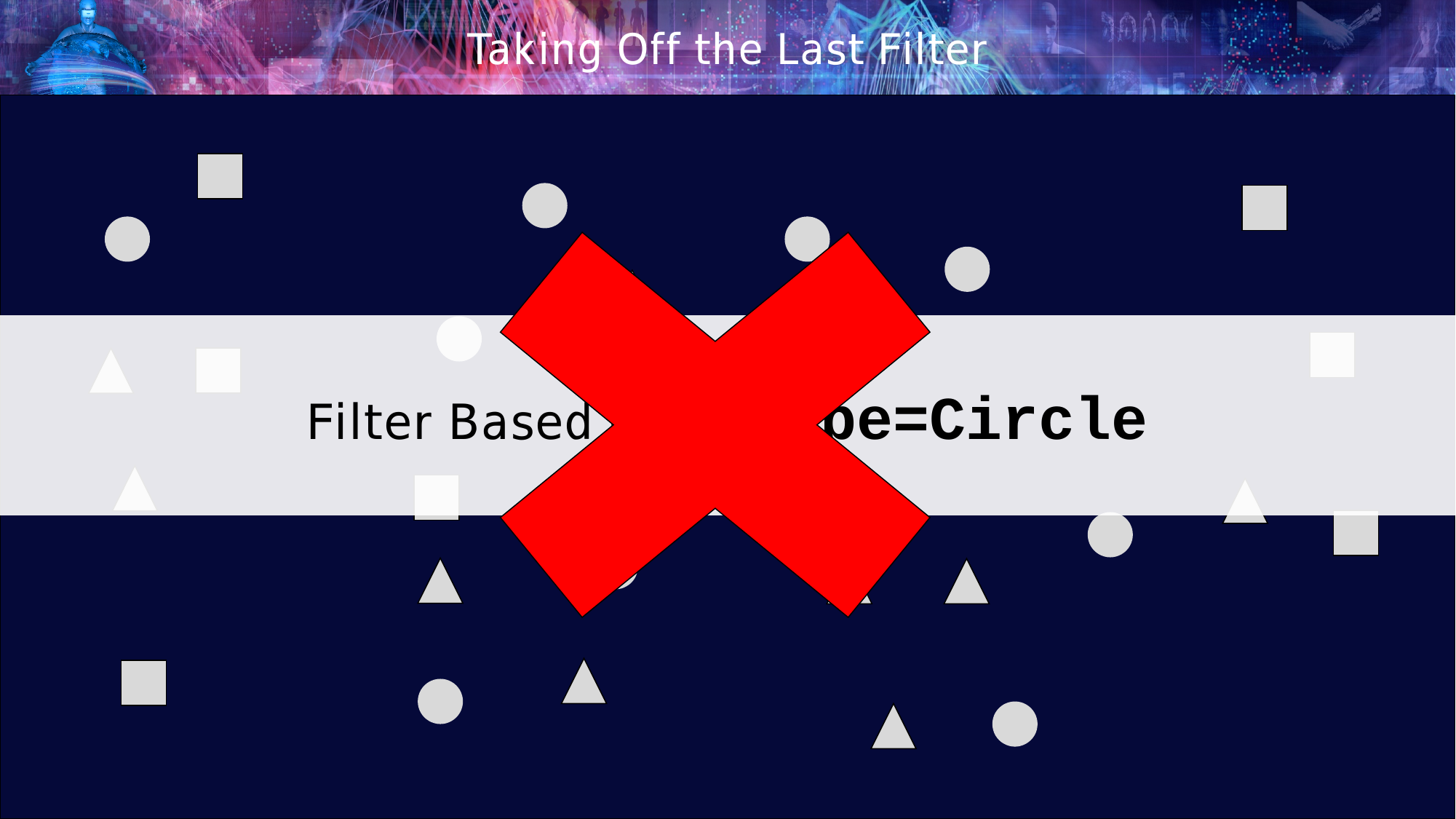

# Taking Off the Last Filter

Filter Based On: Shape=Circle